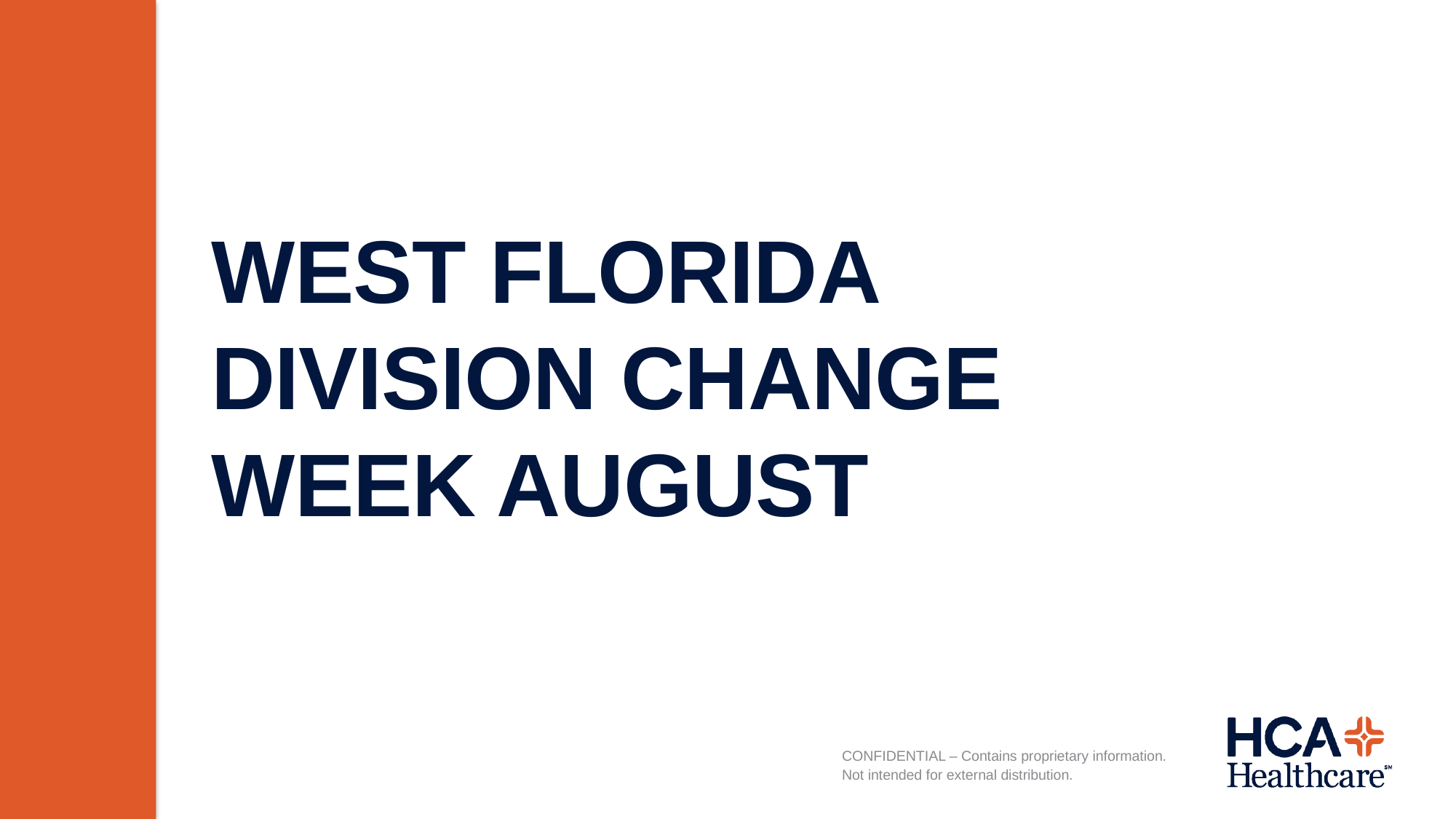

# WEST FLORIDA DIVISION CHANGE WEEK AUGUST